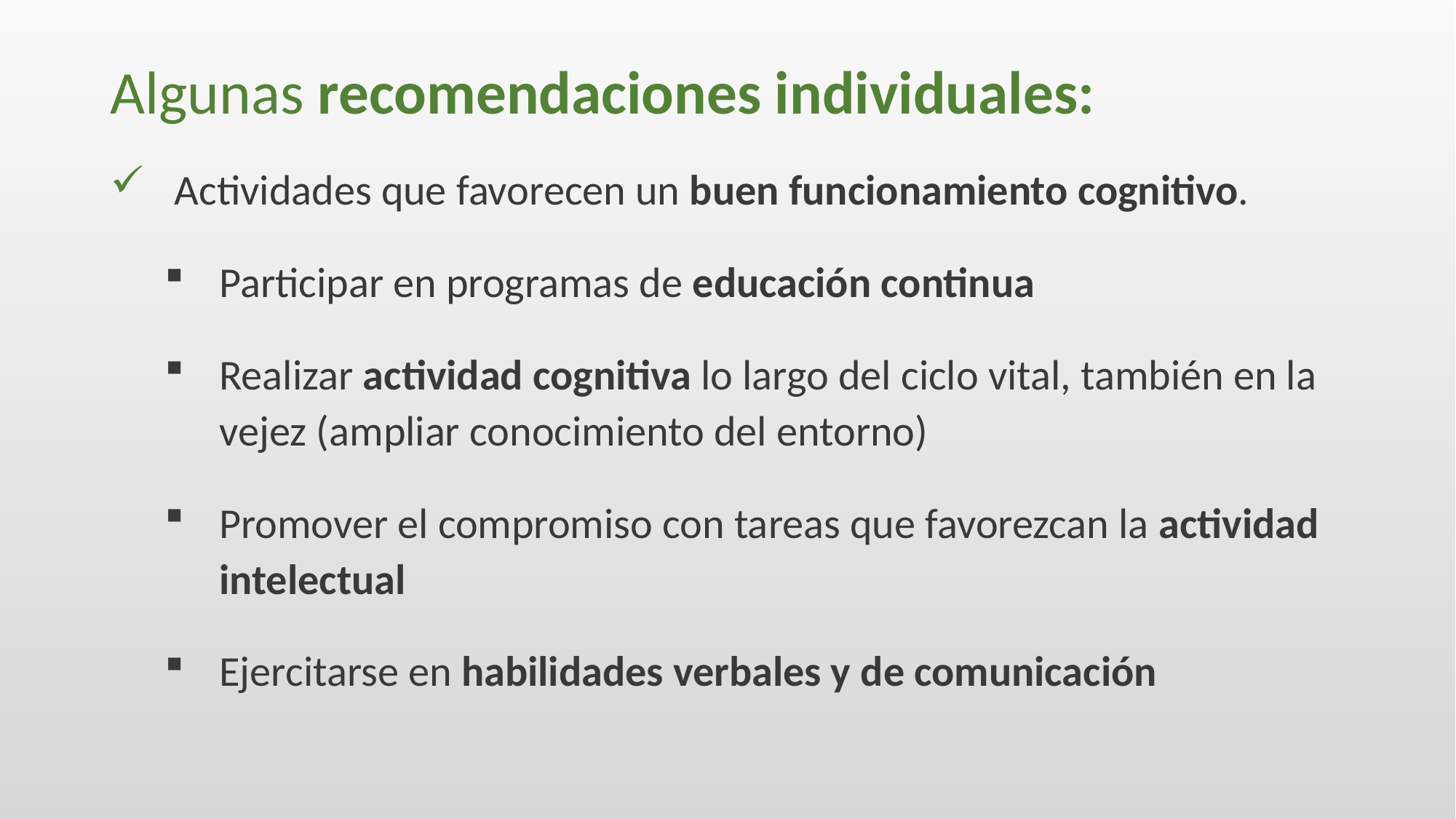

# Algunas recomendaciones individuales:
 Actividades que favorecen un buen funcionamiento cognitivo.
Participar en programas de educación continua
Realizar actividad cognitiva lo largo del ciclo vital, también en la vejez (ampliar conocimiento del entorno)
Promover el compromiso con tareas que favorezcan la actividad intelectual
Ejercitarse en habilidades verbales y de comunicación